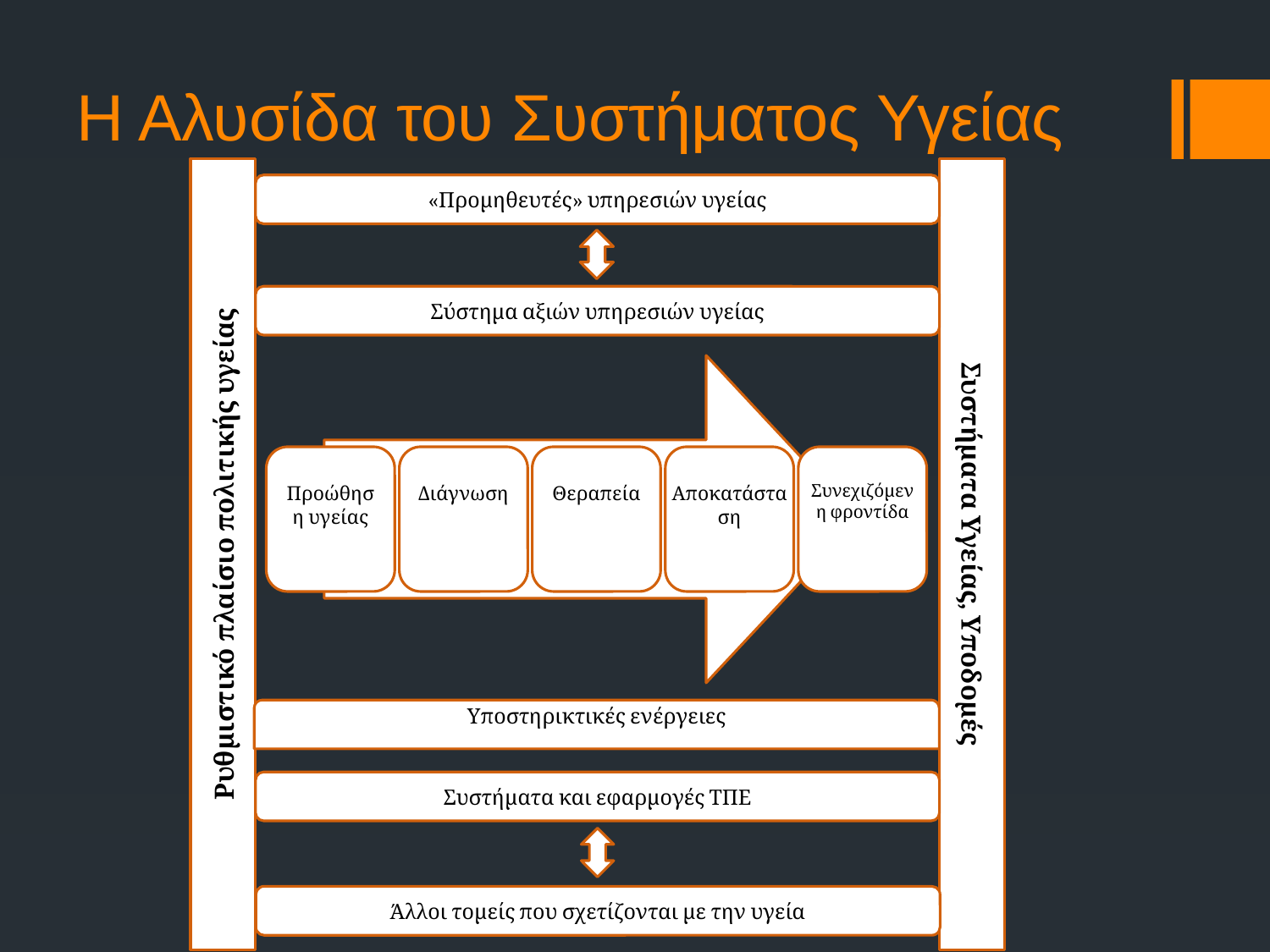

# Η Αλυσίδα του Συστήματος Υγείας
Ρυθμιστικό πλαίσιο πολιτικής υγείας
Συστήματα Υγείας, Υποδομές
«Προμηθευτές» υπηρεσιών υγείας

Σύστημα αξιών υπηρεσιών υγείας

Προώθηση υγείας
Διάγνωση
Θεραπεία
Αποκατάσταση
Συνεχιζόμενη φροντίδα
Υποστηρικτικές ενέργειες

Συστήματα και εφαρμογές ΤΠΕ

Άλλοι τομείς που σχετίζονται με την υγεία